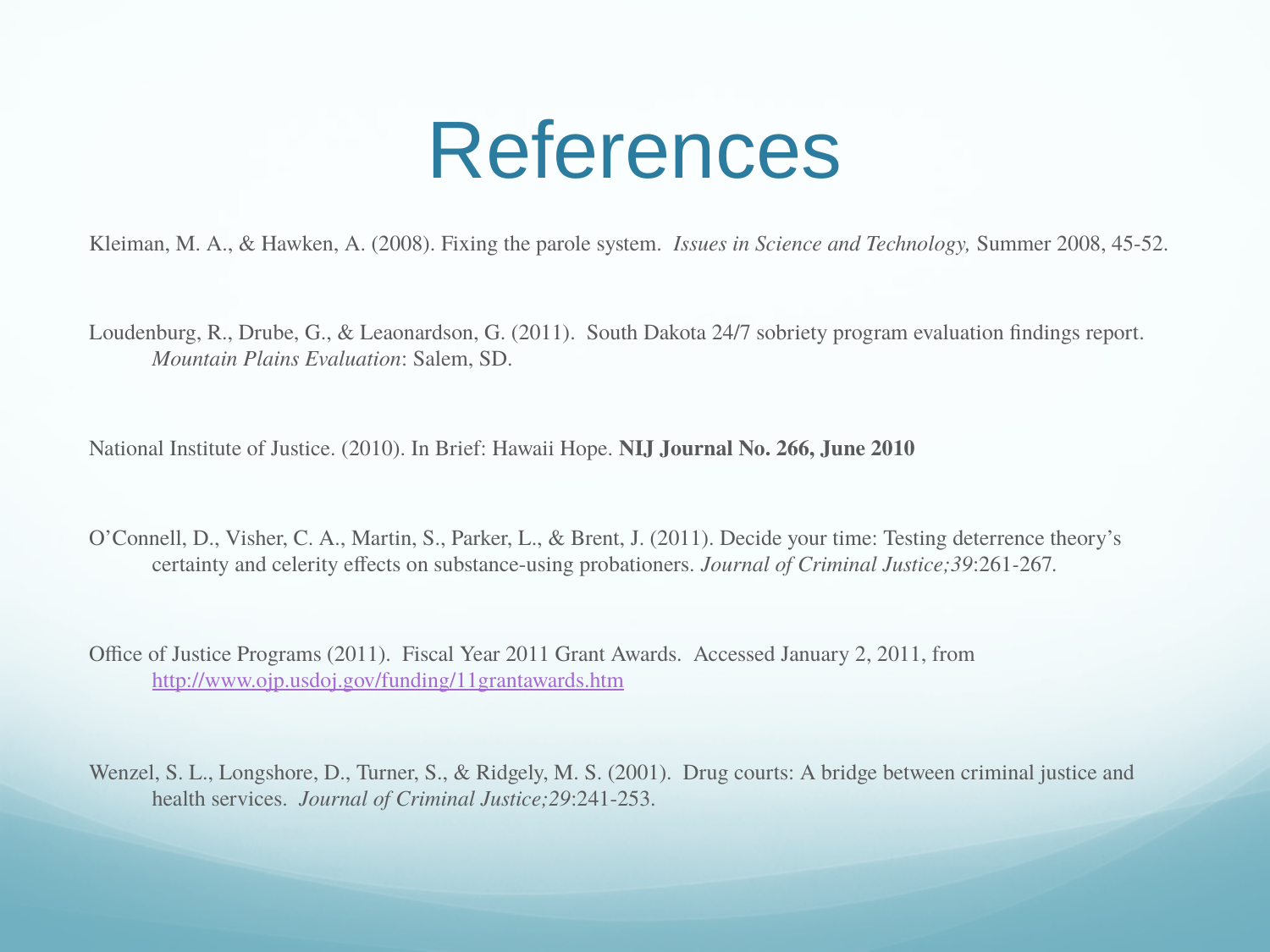

# References
Kleiman, M. A., & Hawken, A. (2008). Fixing the parole system.  Issues in Science and Technology, Summer 2008, 45-52.

Loudenburg, R., Drube, G., & Leaonardson, G. (2011).  South Dakota 24/7 sobriety program evaluation findings report.  Mountain Plains Evaluation: Salem, SD.

National Institute of Justice. (2010). In Brief: Hawaii Hope. NIJ Journal No. 266, June 2010

O’Connell, D., Visher, C. A., Martin, S., Parker, L., & Brent, J. (2011). Decide your time: Testing deterrence theory’s certainty and celerity effects on substance-using probationers. Journal of Criminal Justice;39:261-267.

Office of Justice Programs (2011).  Fiscal Year 2011 Grant Awards.  Accessed January 2, 2011, from http://www.ojp.usdoj.gov/funding/11grantawards.htm

Wenzel, S. L., Longshore, D., Turner, S., & Ridgely, M. S. (2001).  Drug courts: A bridge between criminal justice and health services.  Journal of Criminal Justice;29:241-253.